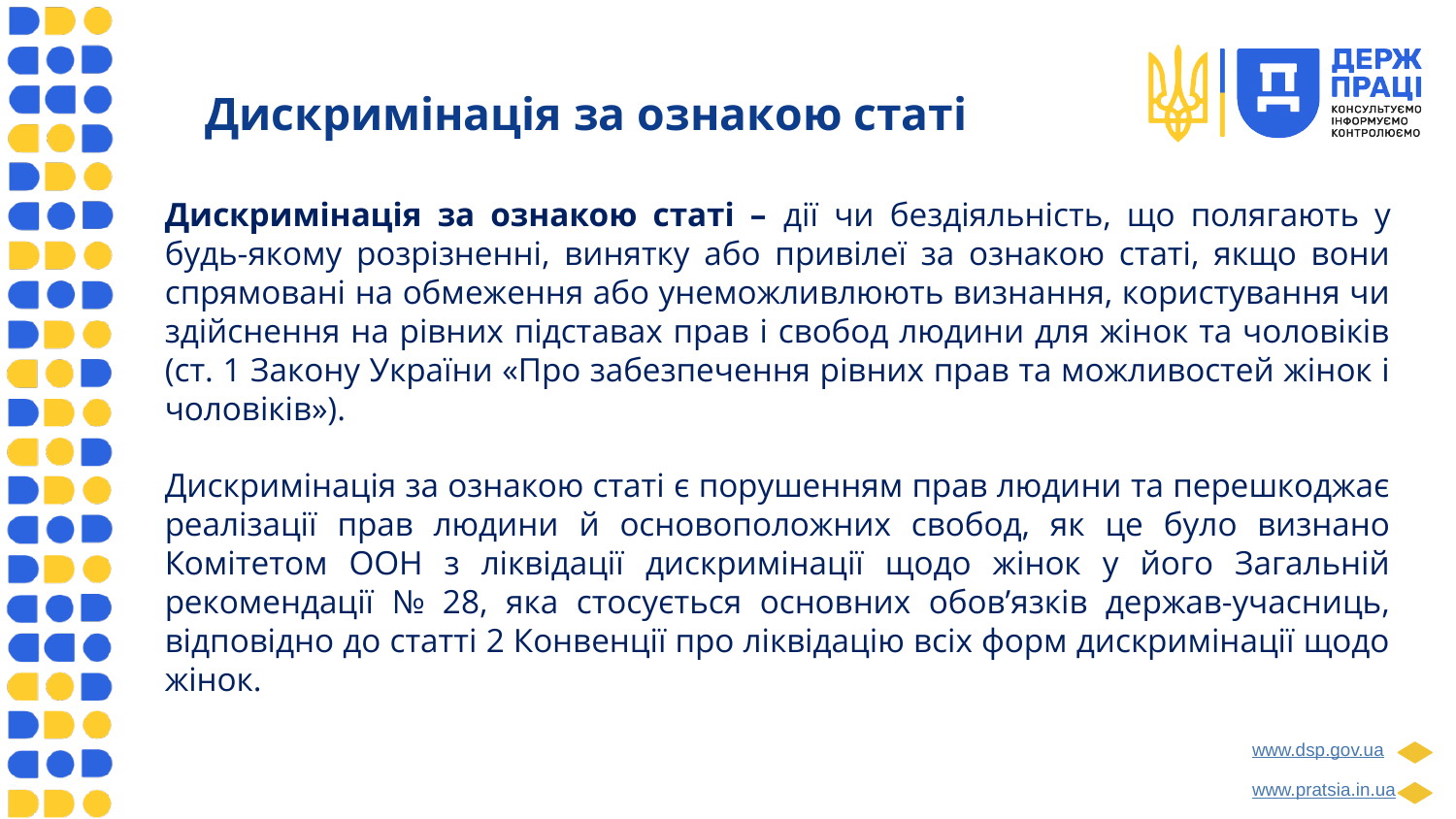

# Дискримінація за ознакою статі
Дискримінація за ознакою статі – дії чи бездіяльність, що полягають у будь-якому розрізненні, винятку або привілеї за ознакою статі, якщо вони спрямовані на обмеження або унеможливлюють визнання, користування чи здійснення на рівних підставах прав і свобод людини для жінок та чоловіків (ст. 1 Закону України «Про забезпечення рівних прав та можливостей жінок і чоловіків»).

Дискримінація за ознакою статі є порушенням прав людини та перешкоджає реалізації прав людини й основоположних свобод, як це було визнано Комітетом ООН з ліквідації дискримінації щодо жінок у його Загальній рекомендації № 28, яка стосується основних обов’язків держав-учасниць, відповідно до статті 2 Конвенції про ліквідацію всіх форм дискримінації щодо жінок.